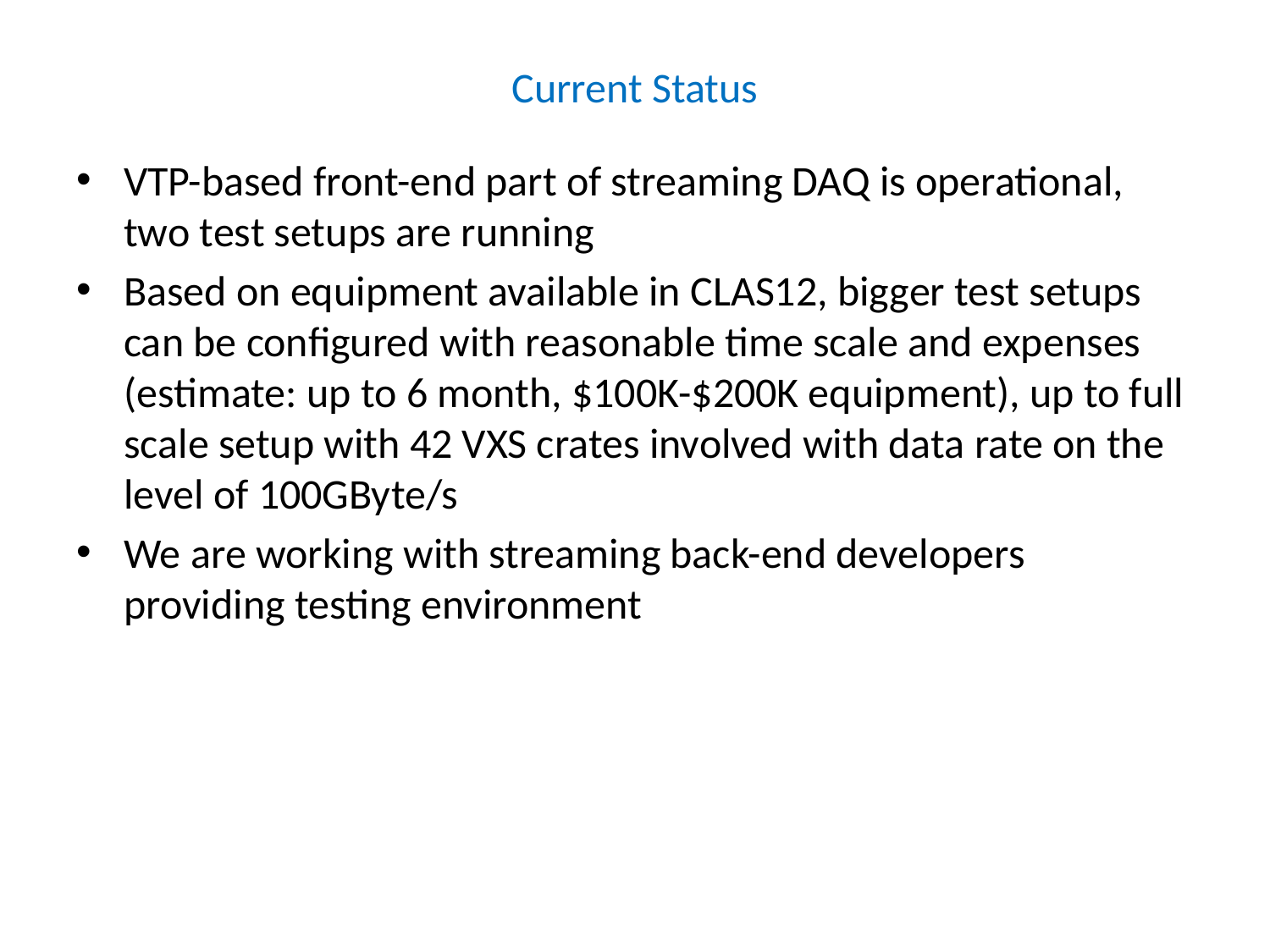

# Current Status
VTP-based front-end part of streaming DAQ is operational, two test setups are running
Based on equipment available in CLAS12, bigger test setups can be configured with reasonable time scale and expenses (estimate: up to 6 month, $100K-$200K equipment), up to full scale setup with 42 VXS crates involved with data rate on the level of 100GByte/s
We are working with streaming back-end developers providing testing environment